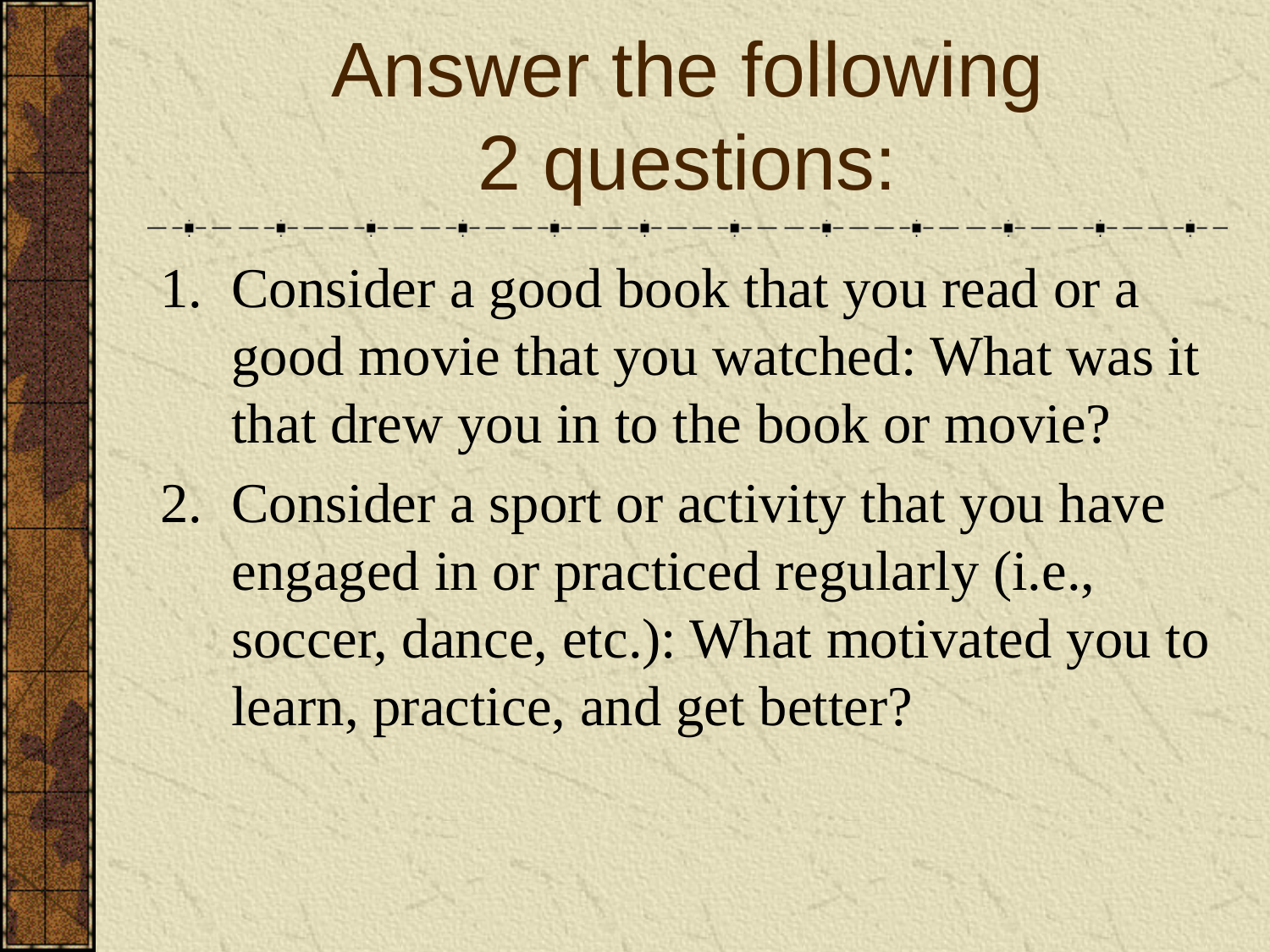

# Answer the following 2 questions:
Consider a good book that you read or a good movie that you watched: What was it that drew you in to the book or movie?
Consider a sport or activity that you have engaged in or practiced regularly (i.e., soccer, dance, etc.): What motivated you to learn, practice, and get better?